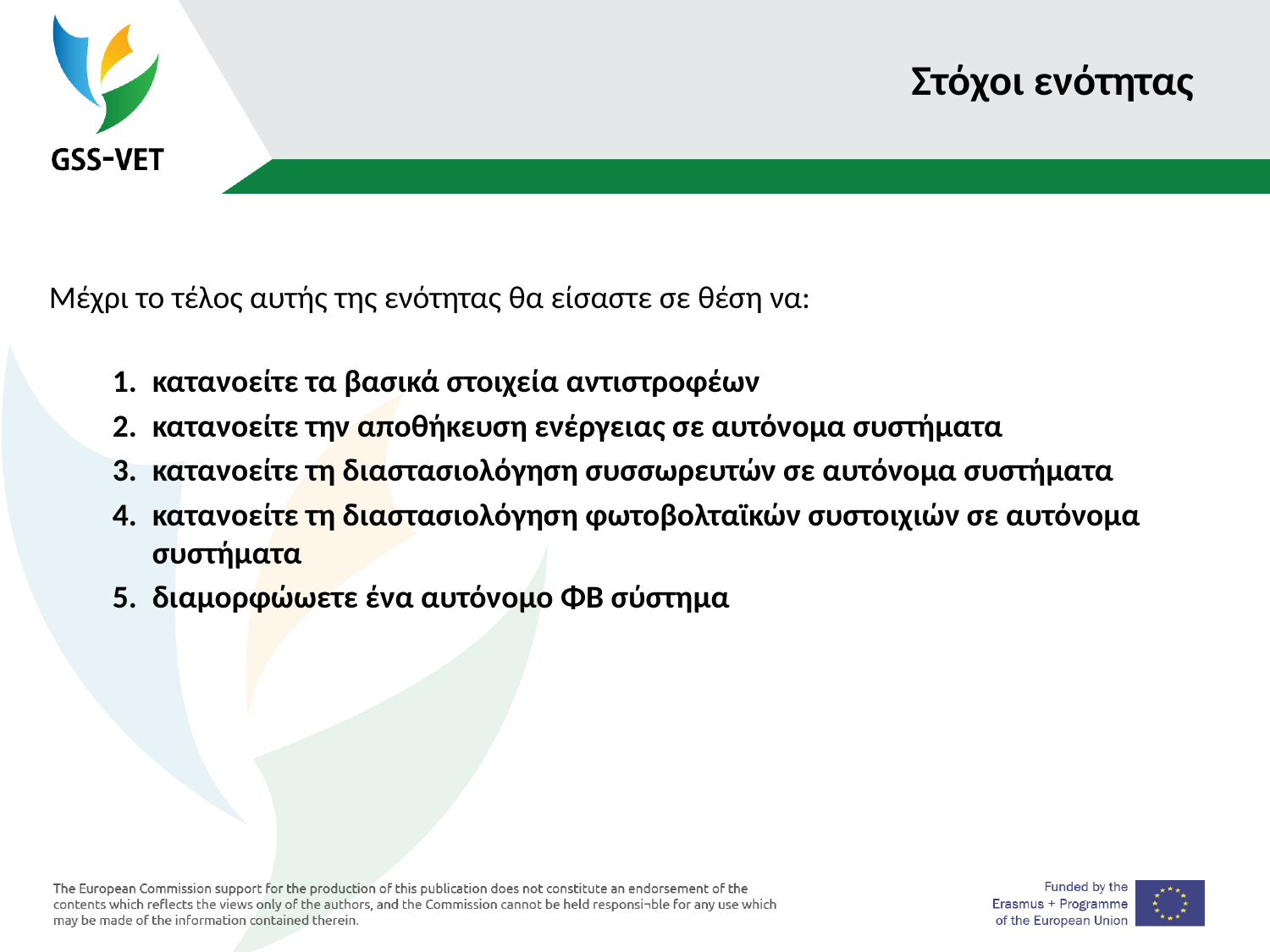

# Στόχοι ενότητας

Μέχρι το τέλος αυτής της ενότητας θα είσαστε σε θέση να:

κατανοείτε τα βασικά στοιχεία αντιστροφέων
κατανοείτε την αποθήκευση ενέργειας σε αυτόνομα συστήματα
κατανοείτε τη διαστασιολόγηση συσσωρευτών σε αυτόνομα συστήματα
κατανοείτε τη διαστασιολόγηση φωτοβολταϊκών συστοιχιών σε αυτόνομα συστήματα
διαμορφώωετε ένα αυτόνομο ΦΒ σύστημα